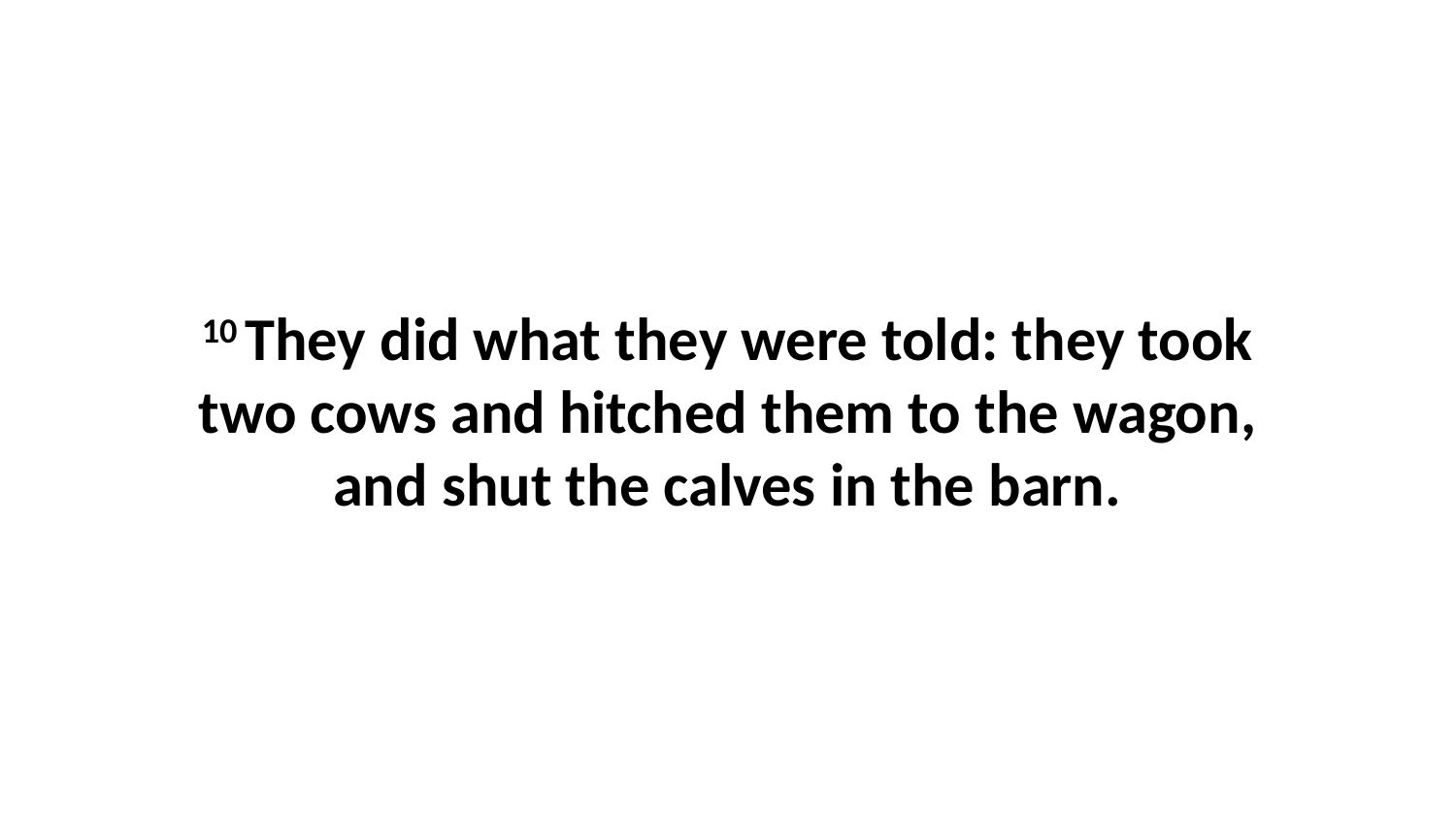

10 They did what they were told: they took two cows and hitched them to the wagon, and shut the calves in the barn.